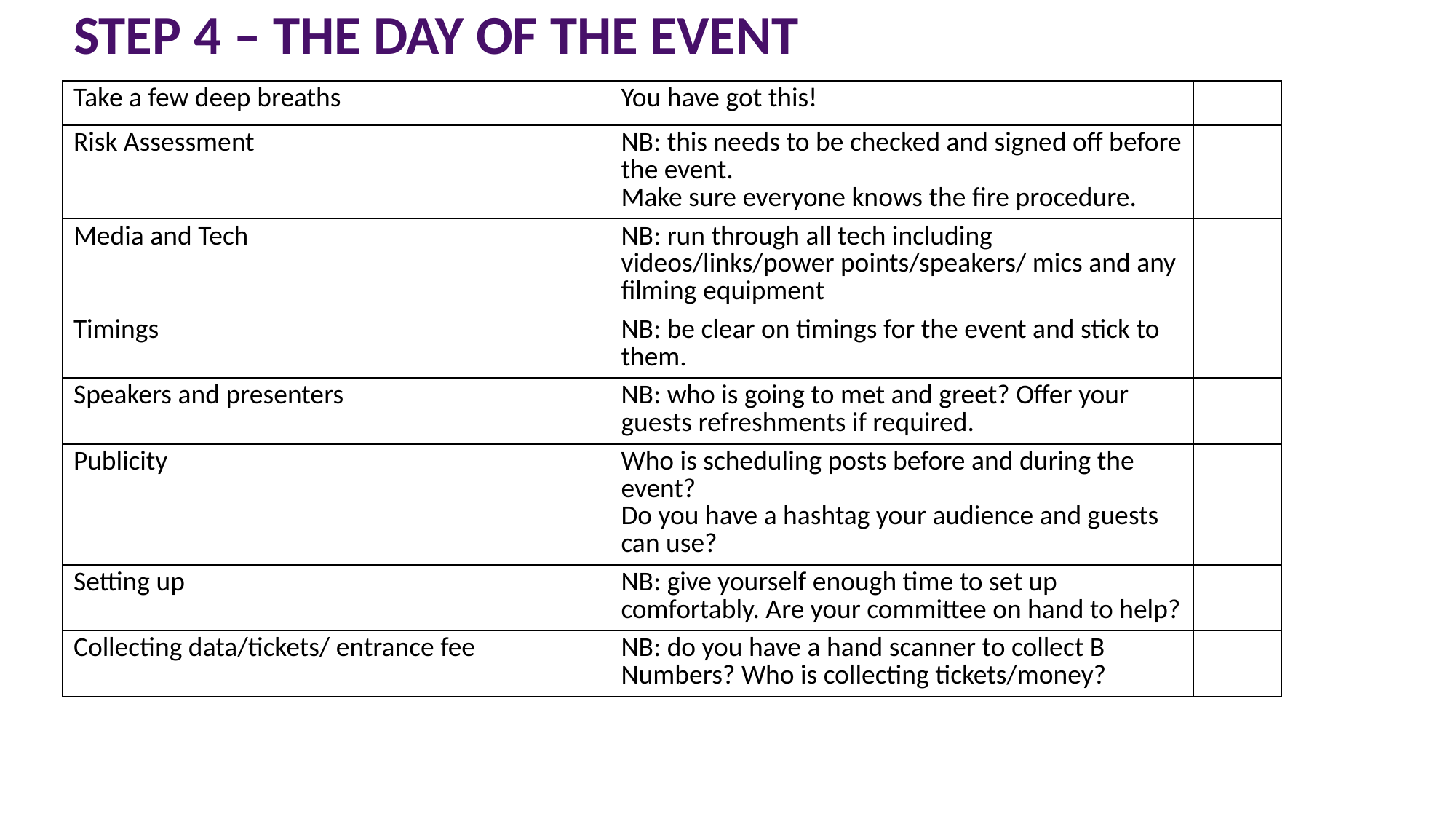

# Step 4 – the day of the event
| Take a few deep breaths | You have got this! |  |
| --- | --- | --- |
| Risk Assessment | NB: this needs to be checked and signed off before the event. Make sure everyone knows the fire procedure. |  |
| Media and Tech | NB: run through all tech including videos/links/power points/speakers/ mics and any filming equipment |  |
| Timings | NB: be clear on timings for the event and stick to them. |  |
| Speakers and presenters | NB: who is going to met and greet? Offer your guests refreshments if required. |  |
| Publicity | Who is scheduling posts before and during the event? Do you have a hashtag your audience and guests can use? |  |
| Setting up | NB: give yourself enough time to set up comfortably. Are your committee on hand to help? |  |
| Collecting data/tickets/ entrance fee | NB: do you have a hand scanner to collect B Numbers? Who is collecting tickets/money? |  |